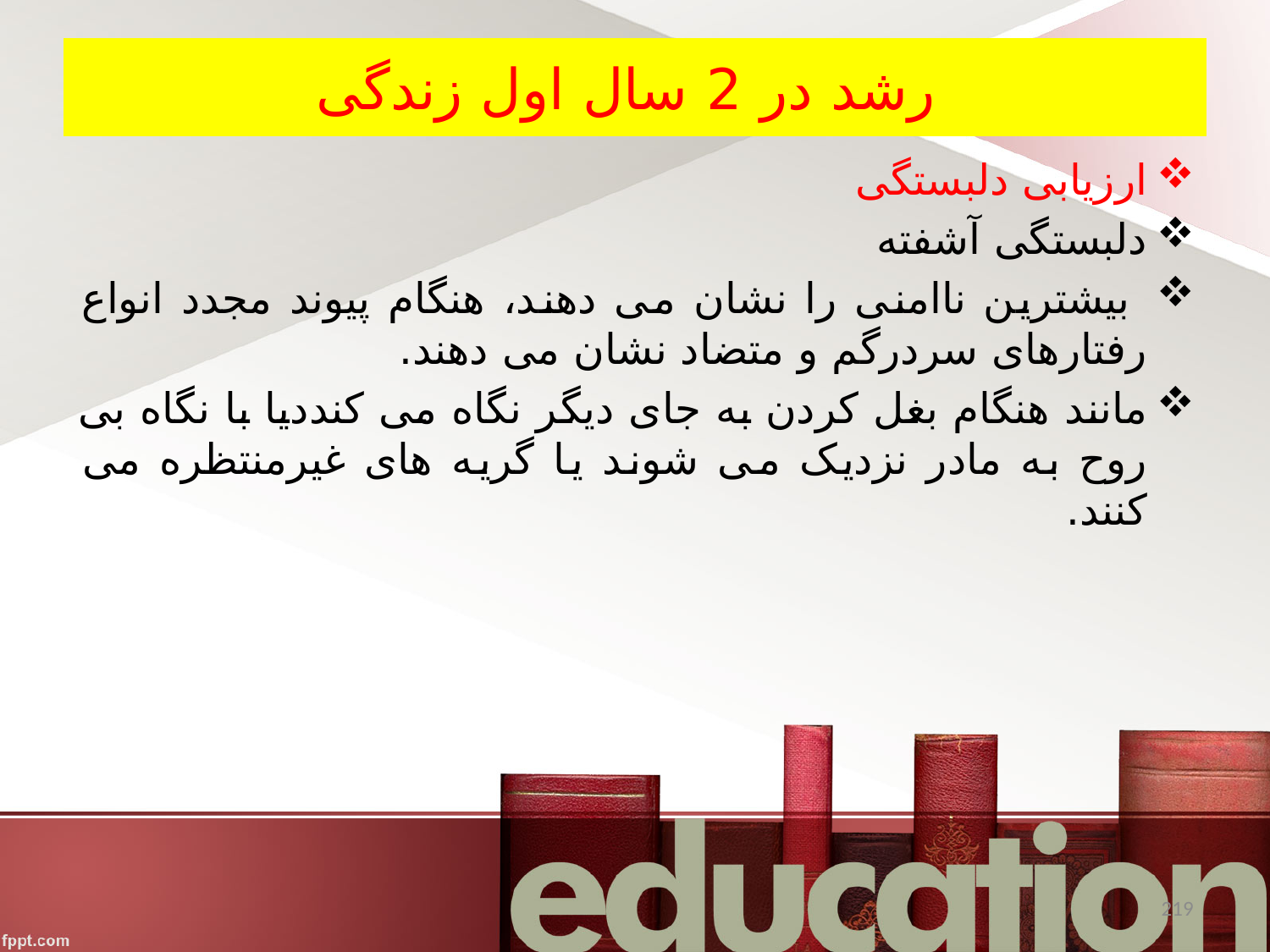

# رشد در 2 سال اول زندگی
ارزیابی دلبستگی
دلبستگی آشفته
 بیشترین ناامنی را نشان می دهند، هنگام پیوند مجدد انواع رفتارهای سردرگم و متضاد نشان می دهند.
مانند هنگام بغل کردن به جای دیگر نگاه می کنددیا با نگاه بی روح به مادر نزدیک می شوند یا گریه های غیرمنتظره می کنند.

219